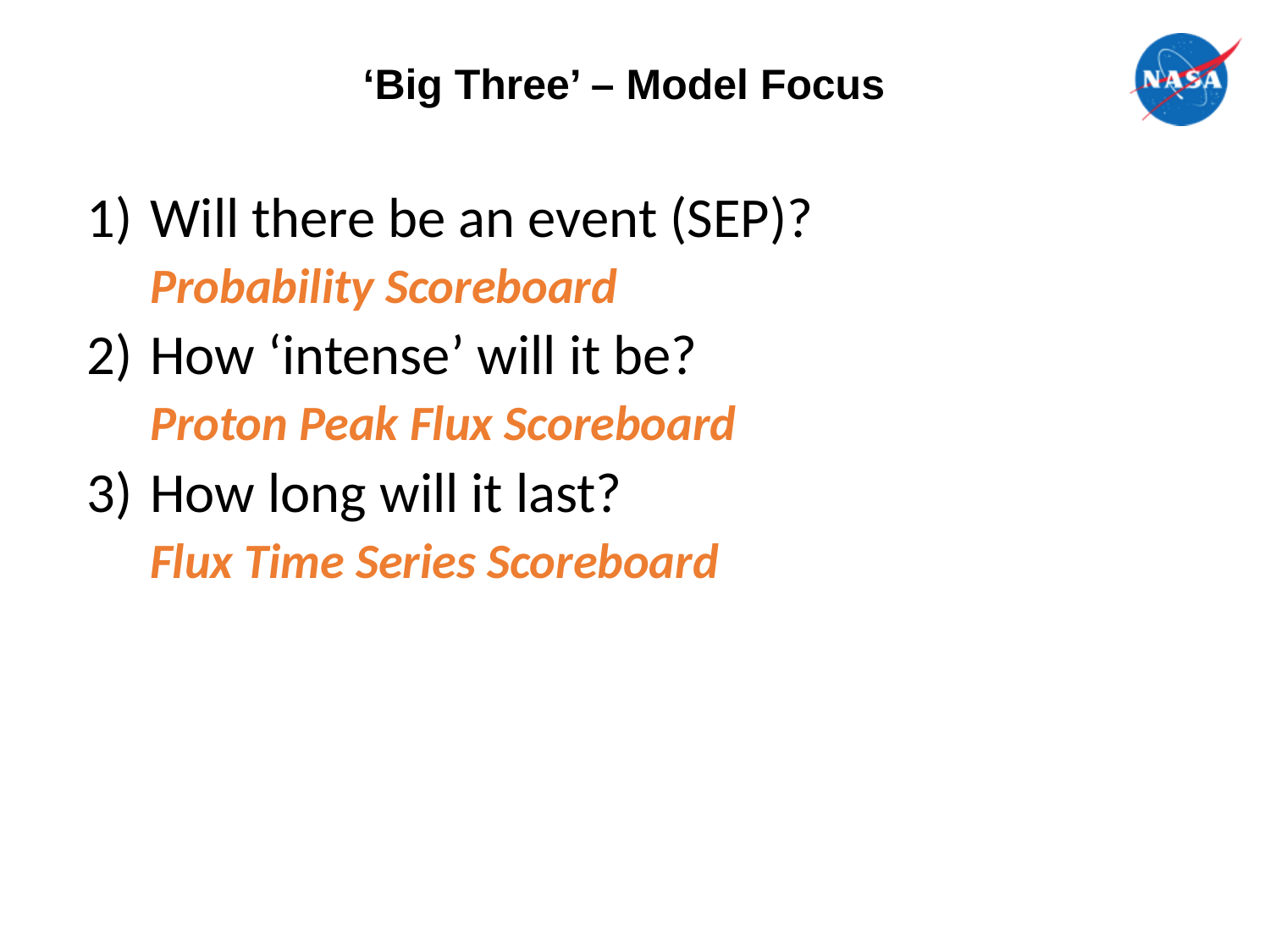

# ‘Big Three’ – Model Focus
Will there be an event (SEP)?
Probability Scoreboard
How ‘intense’ will it be?
Proton Peak Flux Scoreboard
How long will it last?
Flux Time Series Scoreboard